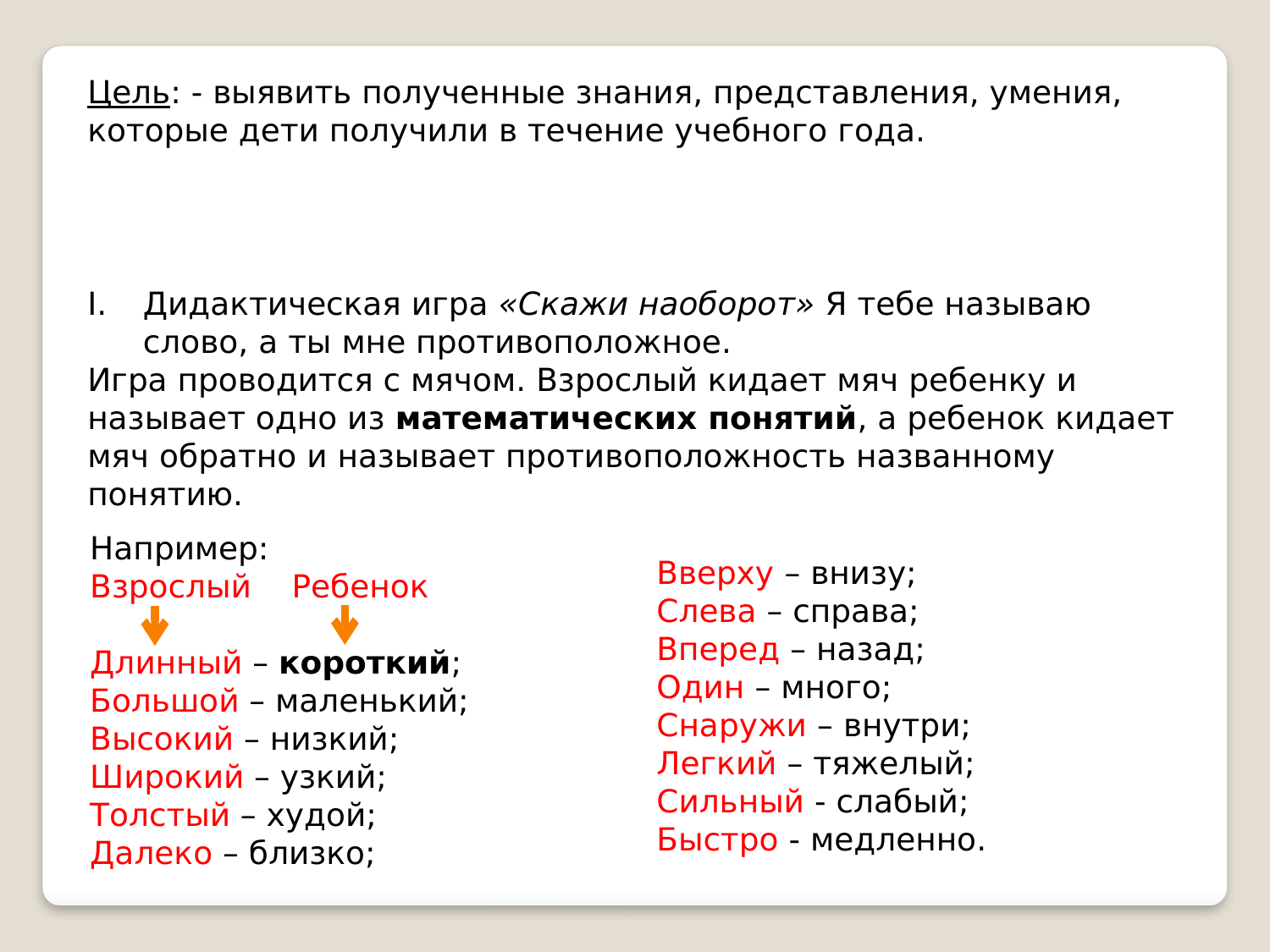

Цель: - выявить полученные знания, представления, умения, которые дети получили в течение учебного года.
Дидактическая игра «Скажи наоборот» Я тебе называю слово, а ты мне противоположное.
Игра проводится с мячом. Взрослый кидает мяч ребенку и называет одно из математических понятий, а ребенок кидает мяч обратно и называет противоположность названному понятию.
Например:
Взрослый    Ребенок

Длинный – короткий;
Большой – маленький;
Высокий – низкий;
Широкий – узкий;
Толстый – худой;
Далеко – близко;
Вверху – внизу;
Слева – справа;
Вперед – назад;
Один – много;
Снаружи – внутри;
Легкий – тяжелый;
Сильный - слабый;
Быстро - медленно.